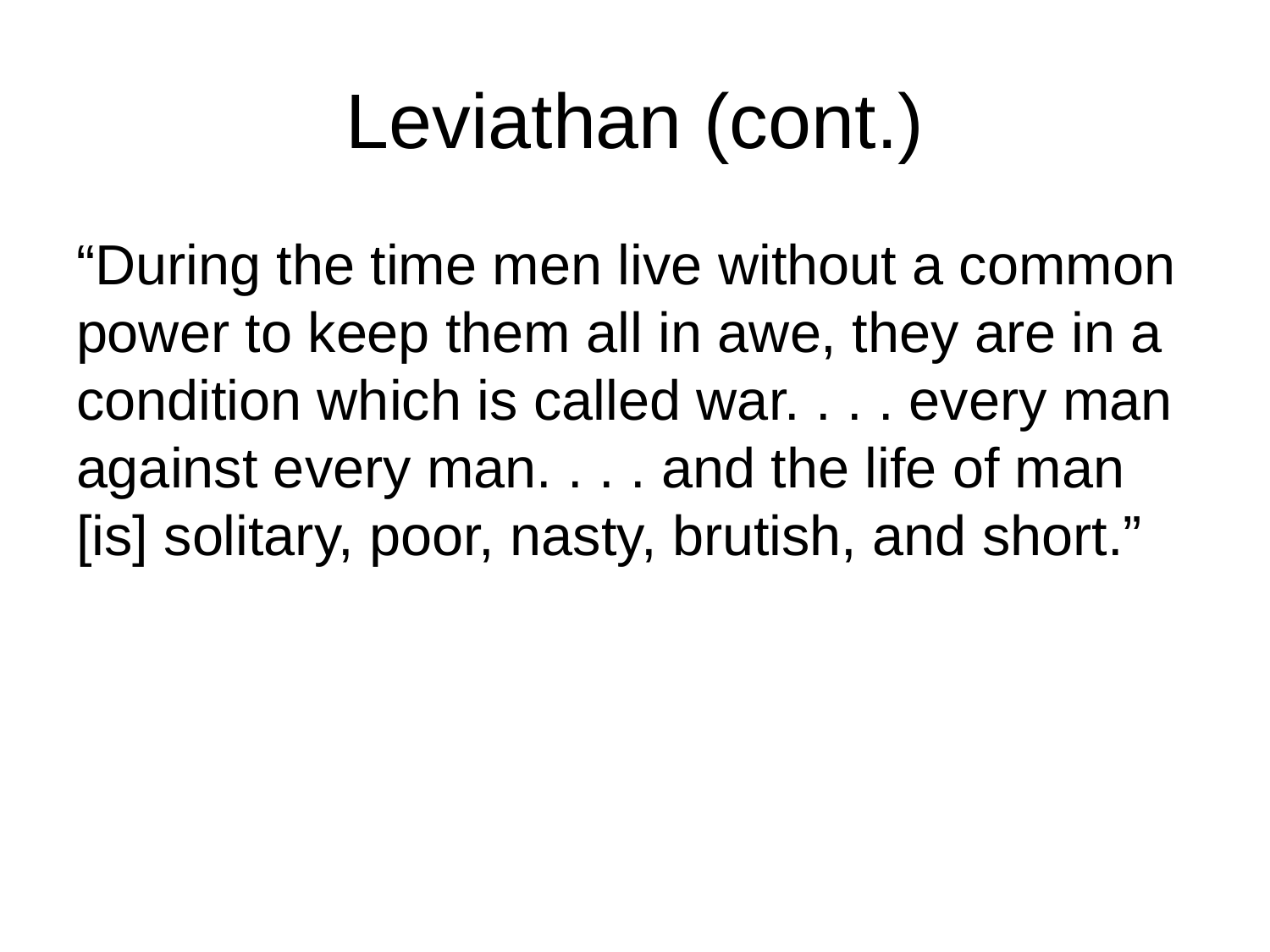

# Leviathan (cont.)
“During the time men live without a common power to keep them all in awe, they are in a condition which is called war. . . . every man against every man. . . . and the life of man [is] solitary, poor, nasty, brutish, and short.”